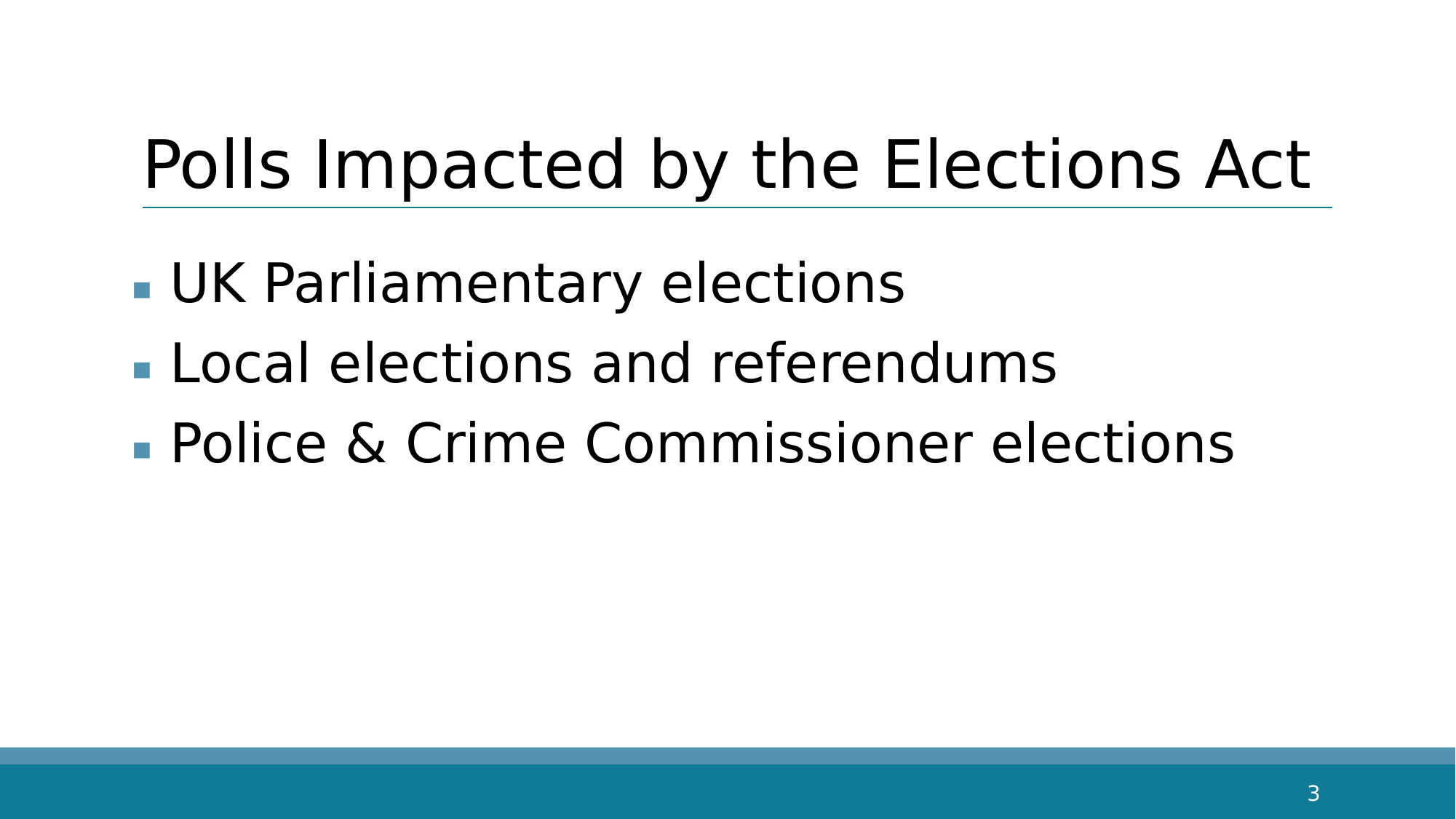

# Polls Impacted by the Elections Act
 UK Parliamentary elections
 Local elections and referendums
 Police & Crime Commissioner elections